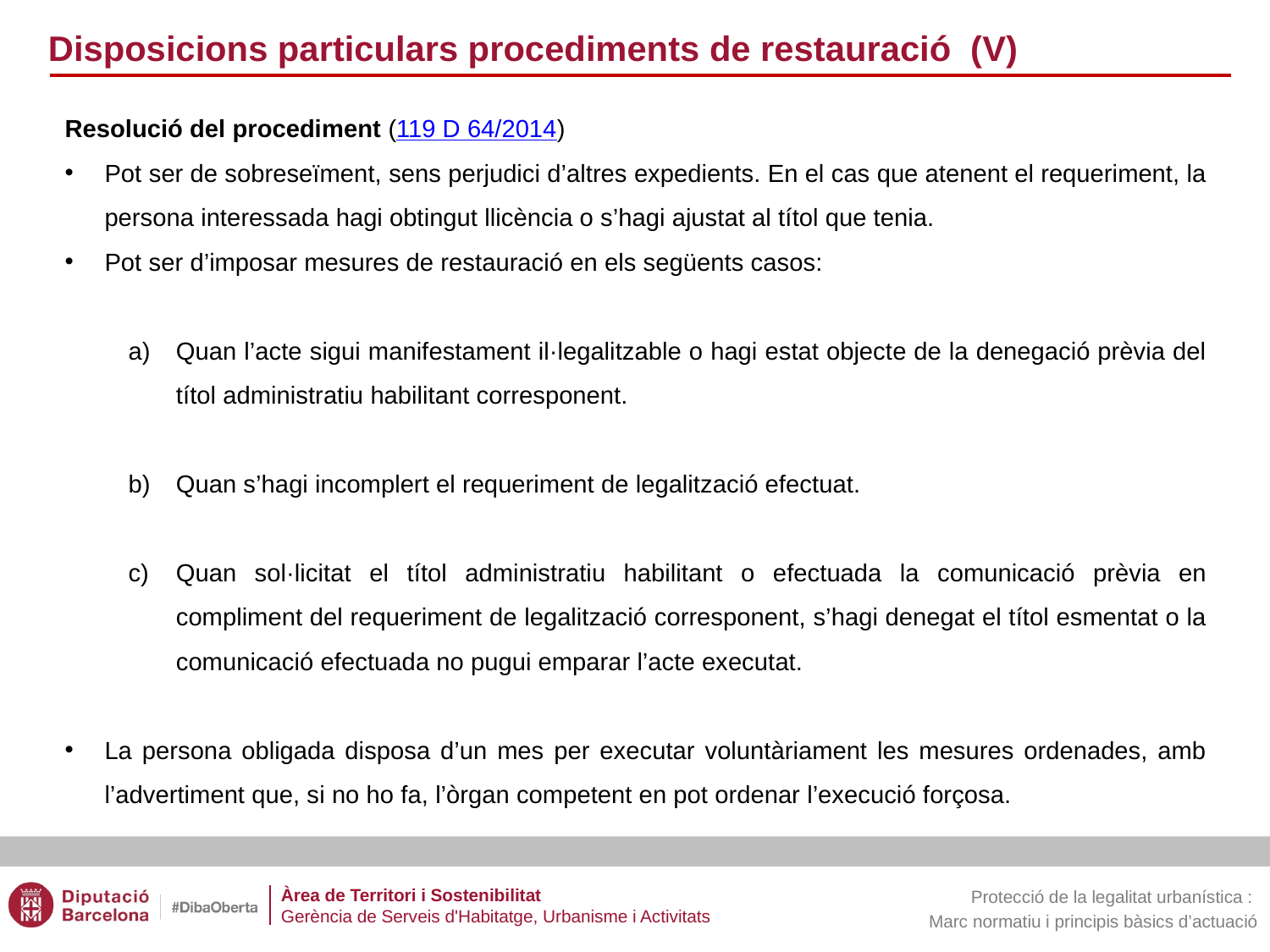

Disposicions particulars procediments de restauració  (V)
Resolució del procediment (119 D 64/2014)
Pot ser de sobreseïment, sens perjudici d’altres expedients. En el cas que atenent el requeriment, la persona interessada hagi obtingut llicència o s’hagi ajustat al títol que tenia.
Pot ser d’imposar mesures de restauració en els següents casos:

Quan l’acte sigui manifestament il·legalitzable o hagi estat objecte de la denegació prèvia del títol administratiu habilitant corresponent.

Quan s’hagi incomplert el requeriment de legalització efectuat.

Quan sol·licitat el títol administratiu habilitant o efectuada la comunicació prèvia en compliment del requeriment de legalització corresponent, s’hagi denegat el títol esmentat o la comunicació efectuada no pugui emparar l’acte executat.

La persona obligada disposa d’un mes per executar voluntàriament les mesures ordenades, amb l’advertiment que, si no ho fa, l’òrgan competent en pot ordenar l’execució forçosa.